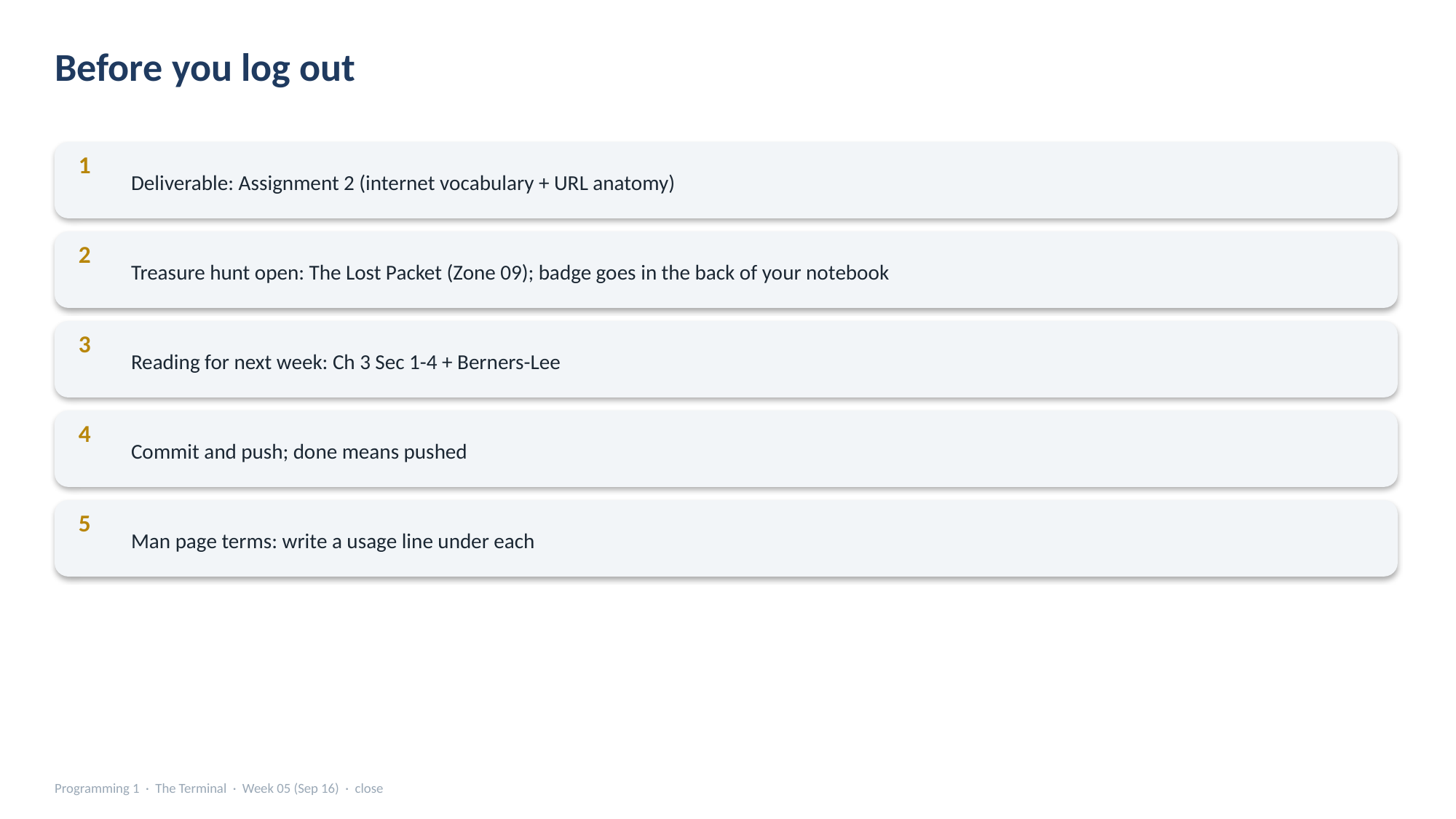

Before you log out

Deliverable: Assignment 2 (internet vocabulary + URL anatomy)
1

Treasure hunt open: The Lost Packet (Zone 09); badge goes in the back of your notebook
2

Reading for next week: Ch 3 Sec 1-4 + Berners-Lee
3

Commit and push; done means pushed
4

Man page terms: write a usage line under each
5
Programming 1  ·  The Terminal  ·  Week 05 (Sep 16)  ·  close